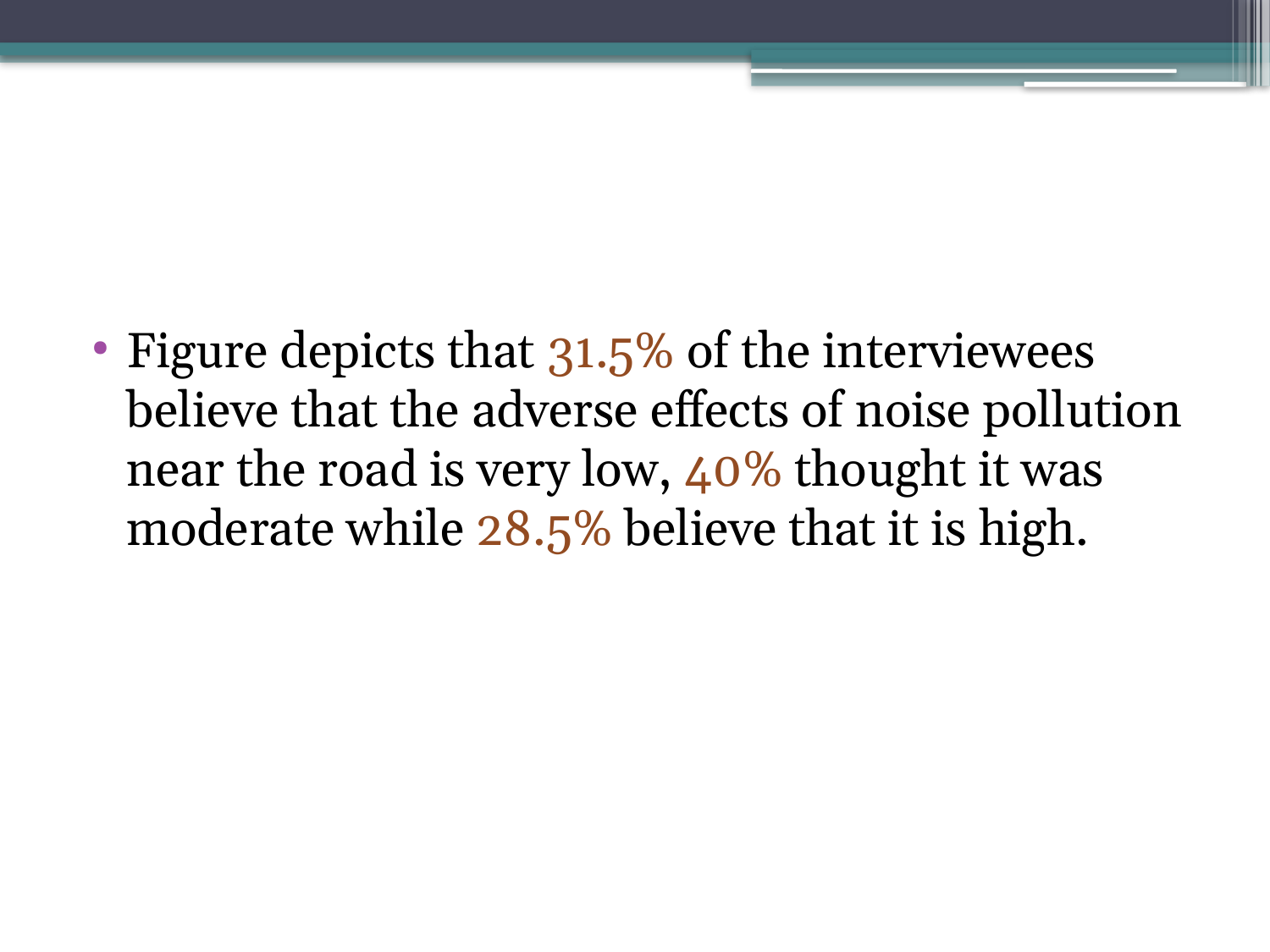

#
Figure depicts that 31.5% of the interviewees believe that the adverse effects of noise pollution near the road is very low, 40% thought it was moderate while 28.5% believe that it is high.